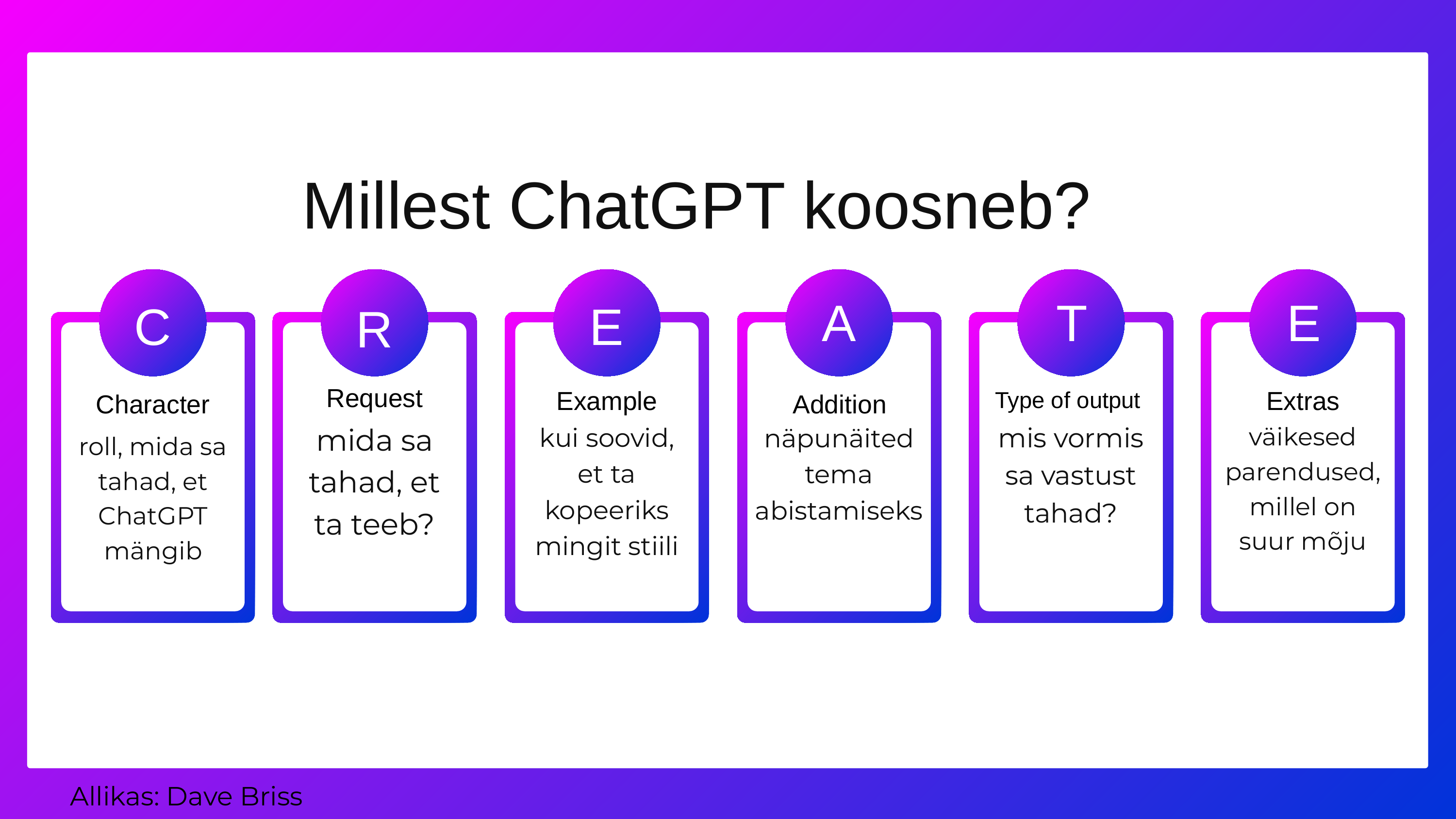

Millest ChatGPT koosneb?

A
T
E
C
E
R

Request
Example
Extras
Type of output
Character
Addition
mida sa tahad, et ta teeb?
mis vormis sa vastust tahad?
kui soovid, et ta kopeeriks mingit stiili
väikesed parendused, millel on suur mõju
näpunäited tema abistamiseks
roll, mida sa tahad, et ChatGPT mängib
Allikas: Dave Briss